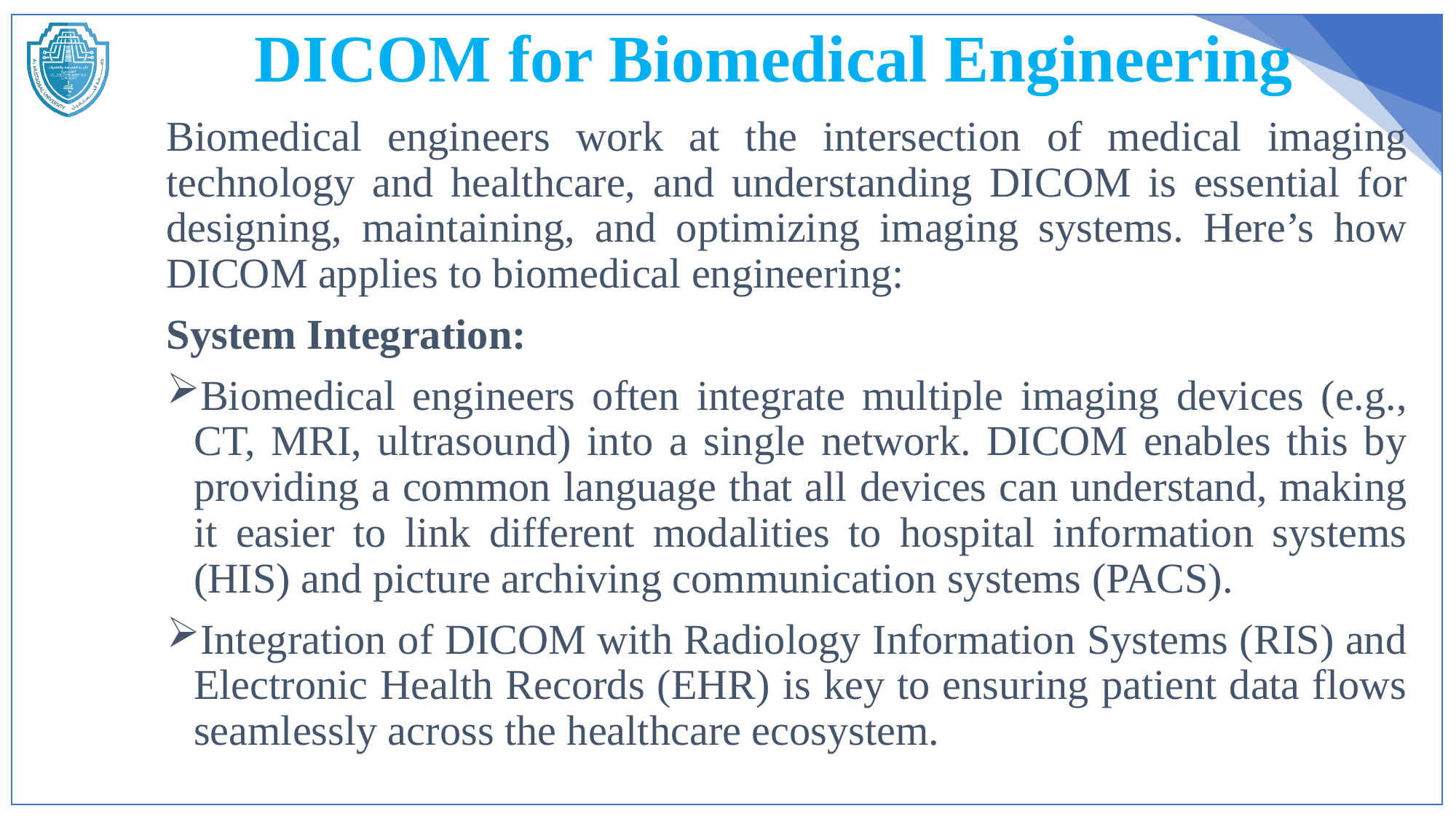

# DICOM for Biomedical Engineering
Biomedical engineers work at the intersection of medical imaging technology and healthcare, and understanding DICOM is essential for designing, maintaining, and optimizing imaging systems. Here’s how DICOM applies to biomedical engineering:
System Integration:
Biomedical engineers often integrate multiple imaging devices (e.g., CT, MRI, ultrasound) into a single network. DICOM enables this by providing a common language that all devices can understand, making it easier to link different modalities to hospital information systems (HIS) and picture archiving communication systems (PACS).
Integration of DICOM with Radiology Information Systems (RIS) and Electronic Health Records (EHR) is key to ensuring patient data flows seamlessly across the healthcare ecosystem.